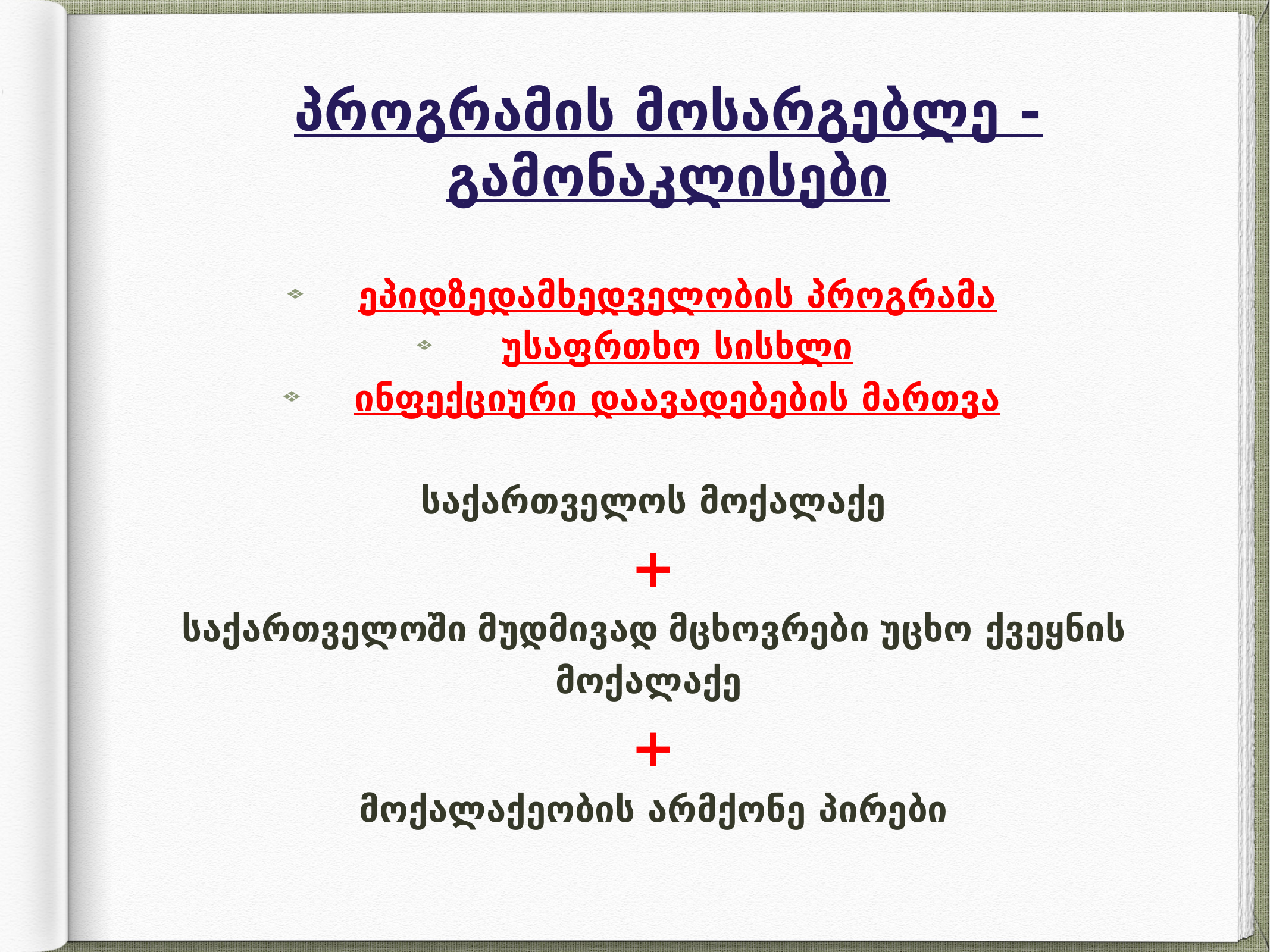

# პროგრამის მოსარგებლე - გამონაკლისები

ეპიდზედამხედველობის პროგრამა
უსაფრთხო სისხლი
ინფექციური დაავადებების მართვა

საქართველოს მოქალაქე
+
საქართველოში მუდმივად მცხოვრები უცხო ქვეყნის მოქალაქე
+
მოქალაქეობის არმქონე პირები